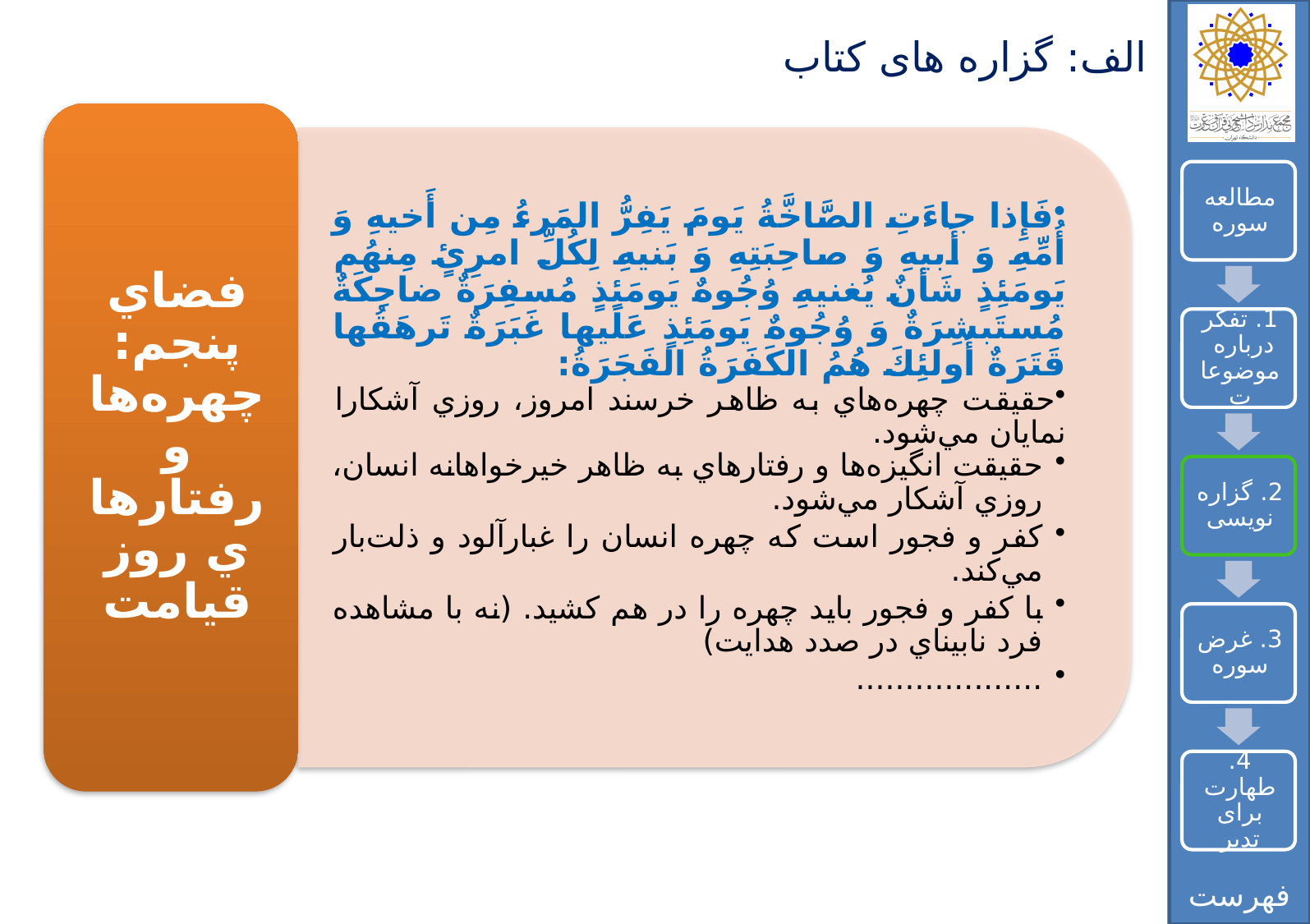

# الف: گزاره های کتاب
فَإِذا جاءَتِ الصَّاخَّةُ يَومَ يَفِرُّ المَرءُ مِن أَخيهِ وَ أُمِّهِ وَ أَبيهِ وَ صاحِبَتِهِ وَ بَنيهِ لِكُلِّ امرِئٍ مِنهُم يَومَئِذٍ شَأنٌ يُغنيهِ وُجُوهٌ يَومَئِذٍ مُسفِرَةٌ ضاحِكَةٌ مُستَبشِرَةٌ وَ وُجُوهٌ يَومَئِذٍ عَلَيها غَبَرَةٌ تَرهَقُها قَتَرَةٌ أُولئِكَ هُمُ الكَفَرَةُ الفَجَرَةُ:
حقيقت چهره‌هاي به ظاهر خرسند امروز، روزي آشكارا نمايان مي‌شود.
حقيقت انگيزه‌ها و رفتارهاي به ظاهر خيرخواهانه انسان، روزي آشكار مي‌شود.
كفر و فجور است كه چهره انسان را غبارآلود و ذلت‌بار مي‌كند.
با كفر و فجور بايد چهره را در هم كشيد. (نه با مشاهده فرد نابيناي در صدد هدايت)
...................
فضاي پنجم: چهره‌ها و رفتارهاي روز قيامت
مطالعه سوره

1. تفکر درباره
موضوعات

2. گزاره نویسی

3. غرض سوره

4. طهارت برای تدبر